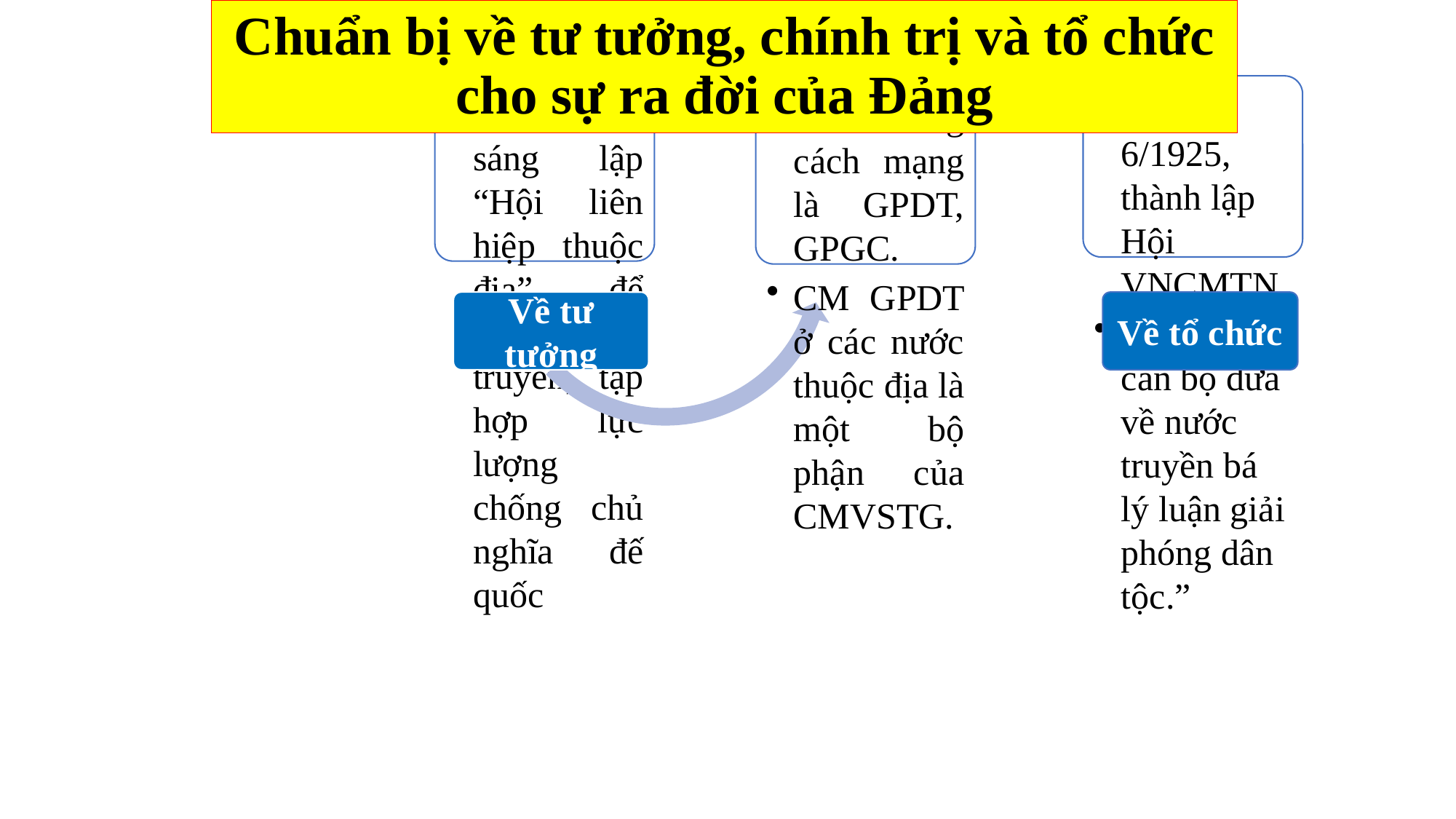

# Chuẩn bị về tư tưởng, chính trị và tổ chức cho sự ra đời của Đảng
Năm 1921 sáng lập “Hội liên hiệp thuộc địa” để tuyên truyền, tập hợp lực lượng chống chủ nghĩa đế quốc
Về tư tưởng
Con đường cách mạng là GPDT, GPGC.
CM GPDT ở các nước thuộc địa là một bộ phận của CMVSTG.

Về chính trị
Tháng 6/1925, thành lập Hội VNCMTN.
Huấn luyện cán bộ đưa về nước truyền bá lý luận giải phóng dân tộc.”
Về tổ chức